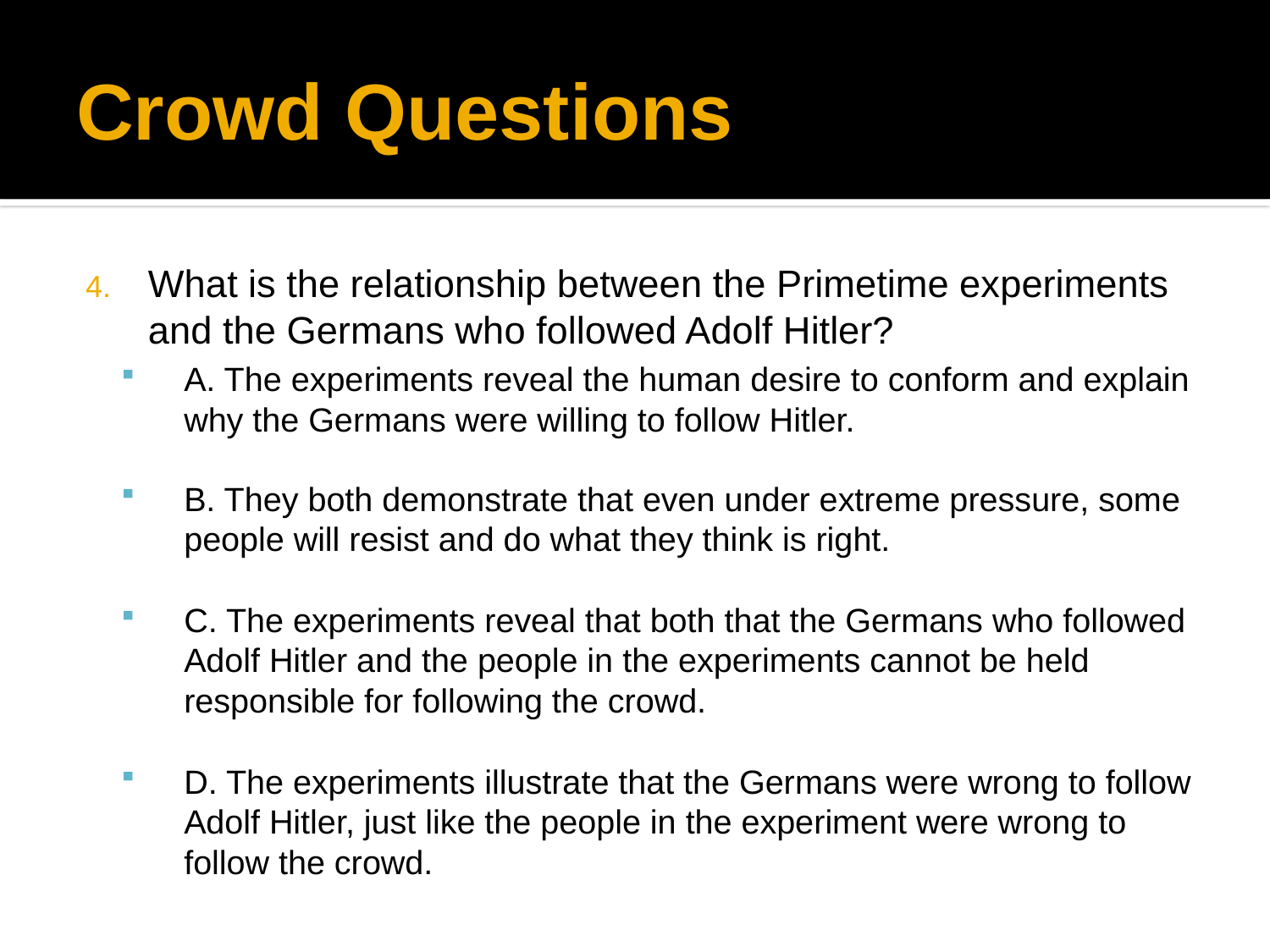

# Crowd Questions
What is the relationship between the Primetime experiments and the Germans who followed Adolf Hitler?
A. The experiments reveal the human desire to conform and explain why the Germans were willing to follow Hitler.

B. They both demonstrate that even under extreme pressure, some people will resist and do what they think is right.

C. The experiments reveal that both that the Germans who followed Adolf Hitler and the people in the experiments cannot be held responsible for following the crowd.

D. The experiments illustrate that the Germans were wrong to follow Adolf Hitler, just like the people in the experiment were wrong to follow the crowd.